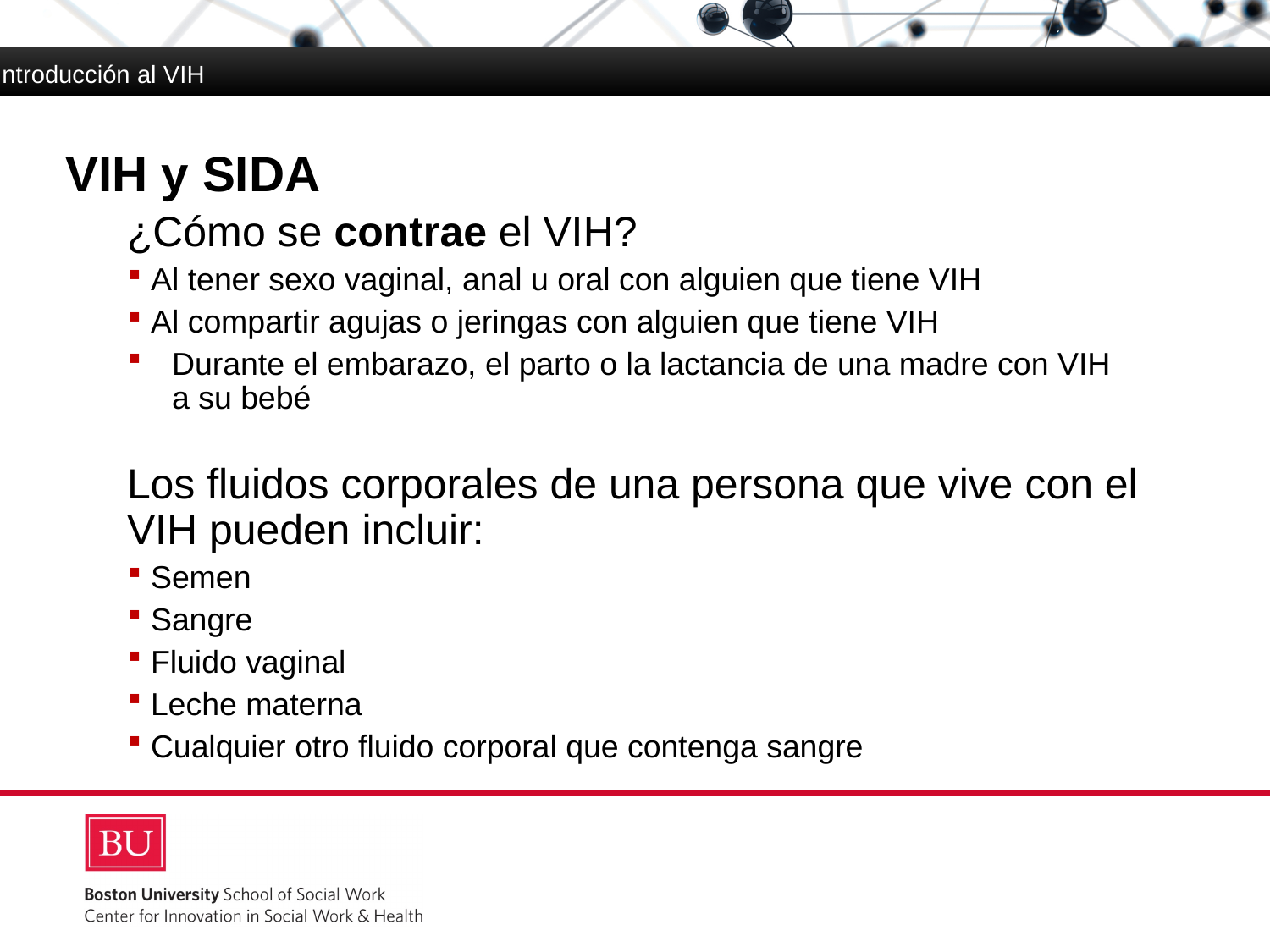

Introducción al VIH
# VIH y SIDA
¿Cómo se contrae el VIH?
Al tener sexo vaginal, anal u oral con alguien que tiene VIH
Al compartir agujas o jeringas con alguien que tiene VIH
Durante el embarazo, el parto o la lactancia de una madre con VIH
a su bebé

Los fluidos corporales de una persona que vive con el VIH pueden incluir:
Semen
Sangre
Fluido vaginal
Leche materna
Cualquier otro fluido corporal que contenga sangre